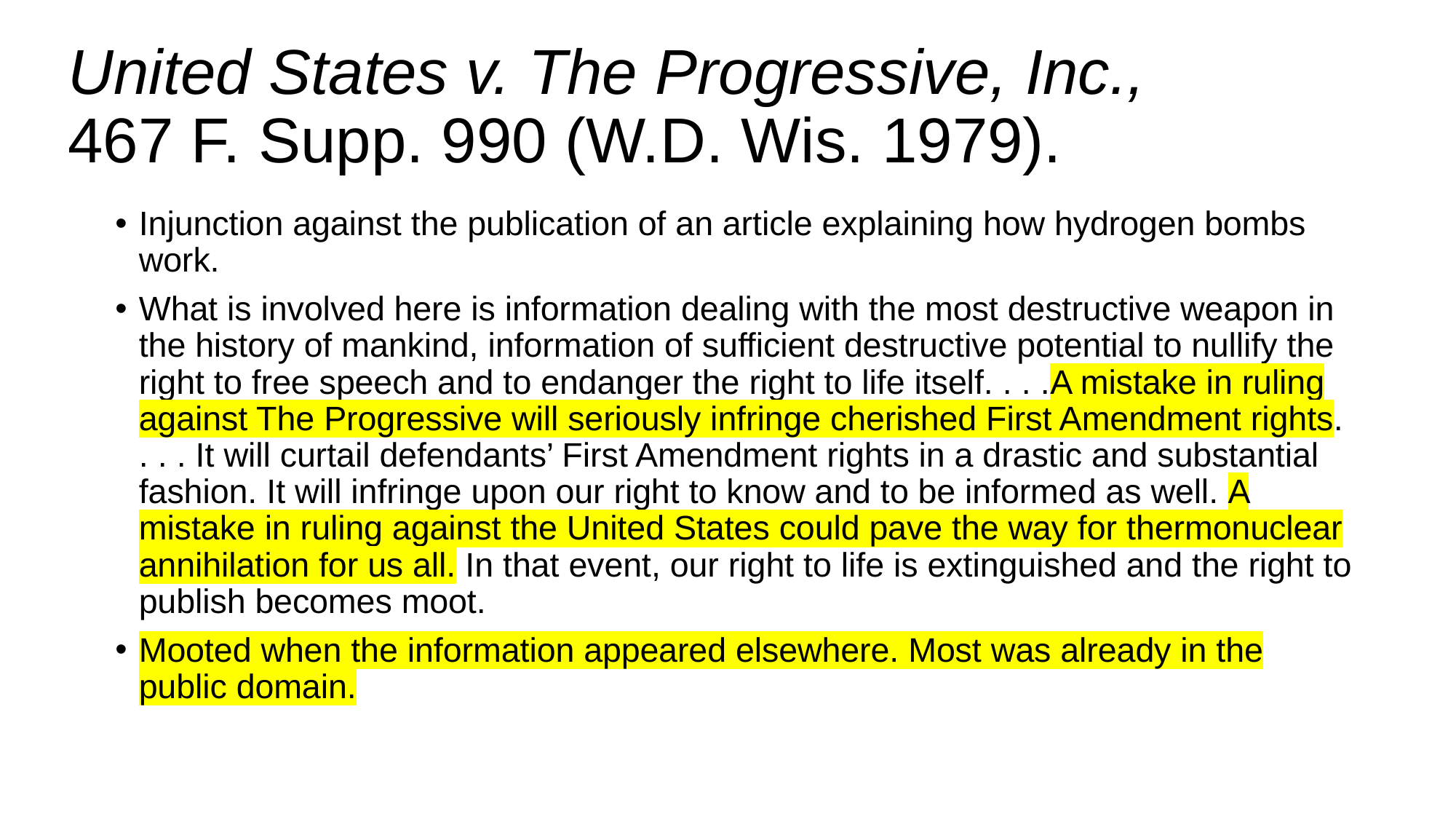

# United States v. The Progressive, Inc., 467 F. Supp. 990 (W.D. Wis. 1979).
Injunction against the publication of an article explaining how hydrogen bombs work.
What is involved here is information dealing with the most destructive weapon in the history of mankind, information of sufficient destructive potential to nullify the right to free speech and to endanger the right to life itself. . . .A mistake in ruling against The Progressive will seriously infringe cherished First Amendment rights. . . . It will curtail defendants’ First Amendment rights in a drastic and substantial fashion. It will infringe upon our right to know and to be informed as well. A mistake in ruling against the United States could pave the way for thermonuclear annihilation for us all. In that event, our right to life is extinguished and the right to publish becomes moot.
Mooted when the information appeared elsewhere. Most was already in the public domain.